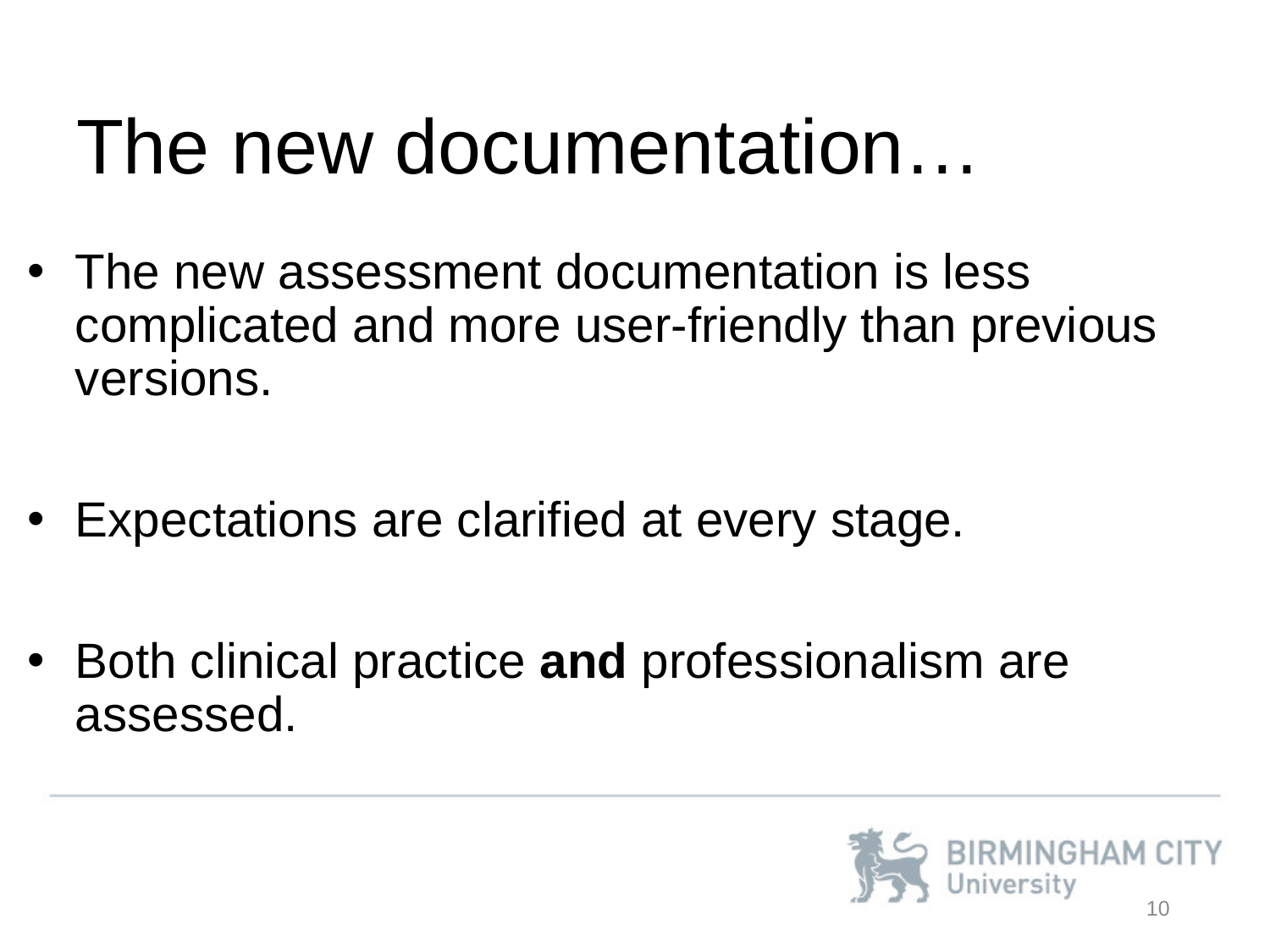

The new documentation…
The new assessment documentation is less  complicated and more user-friendly than previous versions.

Expectations are clarified at every stage.

Both clinical practice and professionalism are assessed.
10